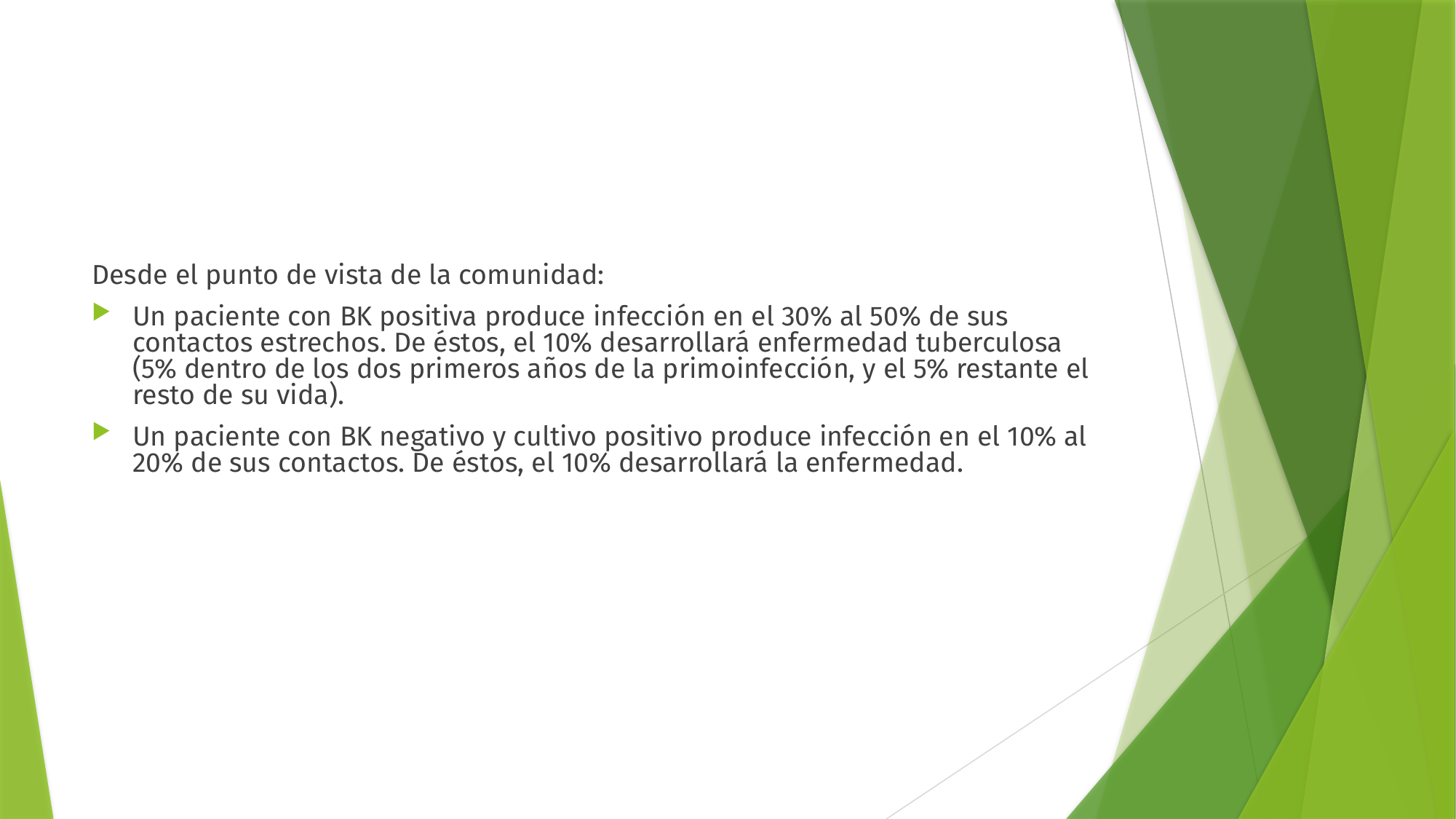

#
Desde el punto de vista de la comunidad:
Un paciente con BK positiva produce infección en el 30% al 50% de sus contactos estrechos. De éstos, el 10% desarrollará enfermedad tuberculosa (5% dentro de los dos primeros años de la primoinfección, y el 5% restante el resto de su vida).
Un paciente con BK negativo y cultivo positivo produce infección en el 10% al 20% de sus contactos. De éstos, el 10% desarrollará la enfermedad.